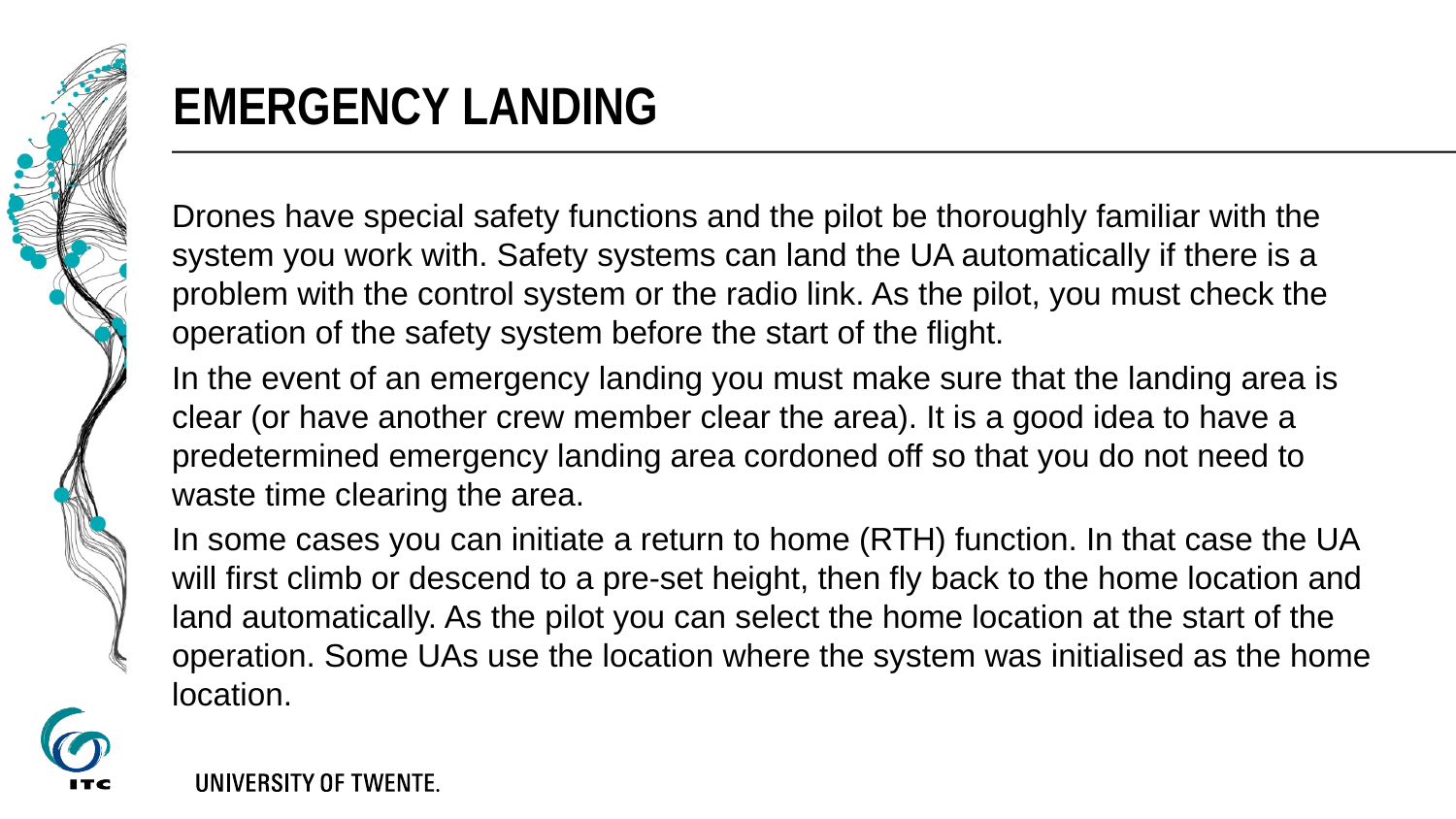

# Emergency landing
Drones have special safety functions and the pilot be thoroughly familiar with the system you work with. Safety systems can land the UA automatically if there is a problem with the control system or the radio link. As the pilot, you must check the operation of the safety system before the start of the flight.
In the event of an emergency landing you must make sure that the landing area is clear (or have another crew member clear the area). It is a good idea to have a predetermined emergency landing area cordoned off so that you do not need to waste time clearing the area.
In some cases you can initiate a return to home (RTH) function. In that case the UA will first climb or descend to a pre-set height, then fly back to the home location and land automatically. As the pilot you can select the home location at the start of the operation. Some UAs use the location where the system was initialised as the home location.